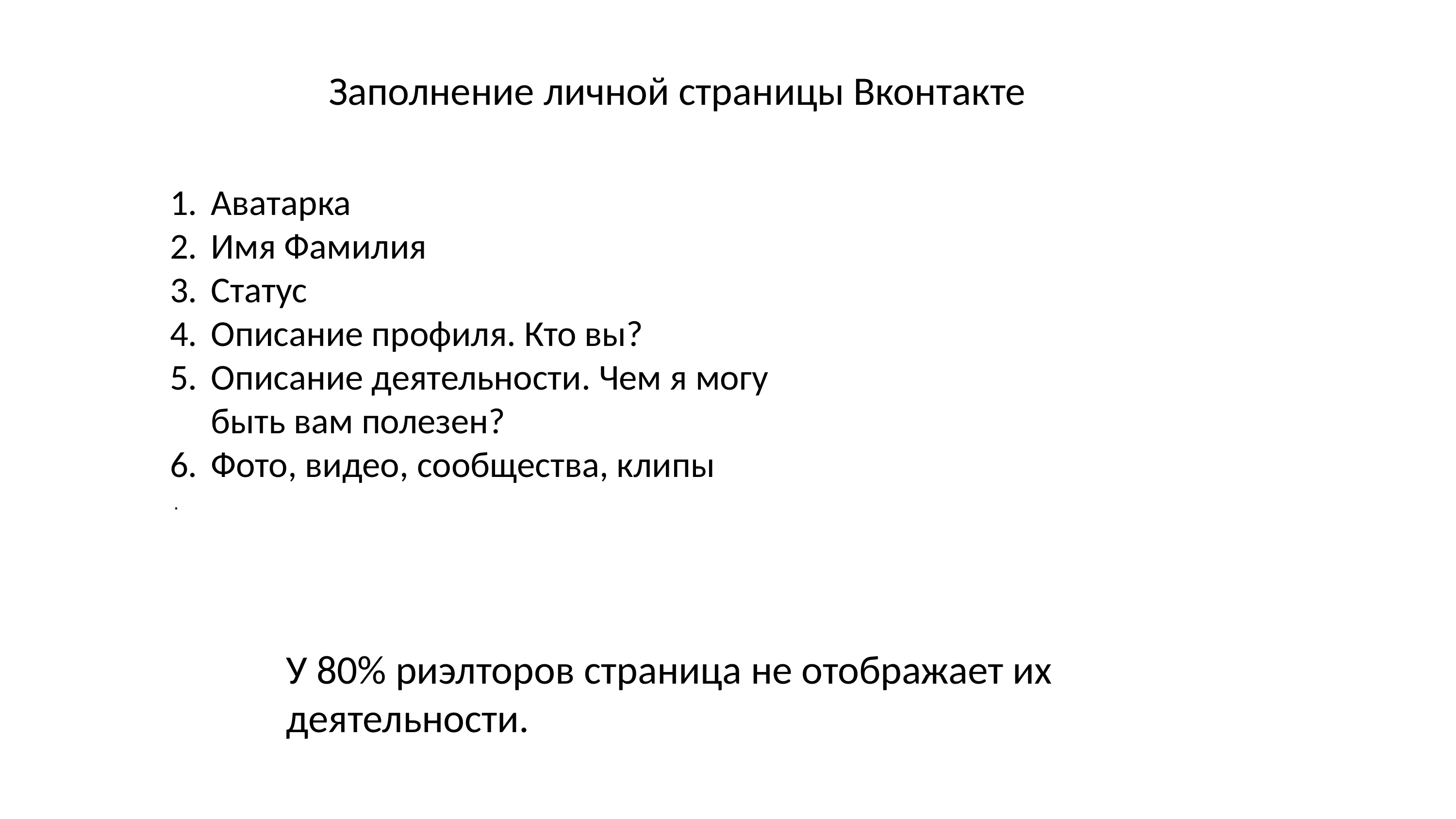

Заполнение личной страницы Вконтакте
Аватарка
Имя Фамилия
Статус
Описание профиля. Кто вы?
Описание деятельности. Чем я могу быть вам полезен?
Фото, видео, сообщества, клипы
 .
У 80% риэлторов страница не отображает их деятельности.